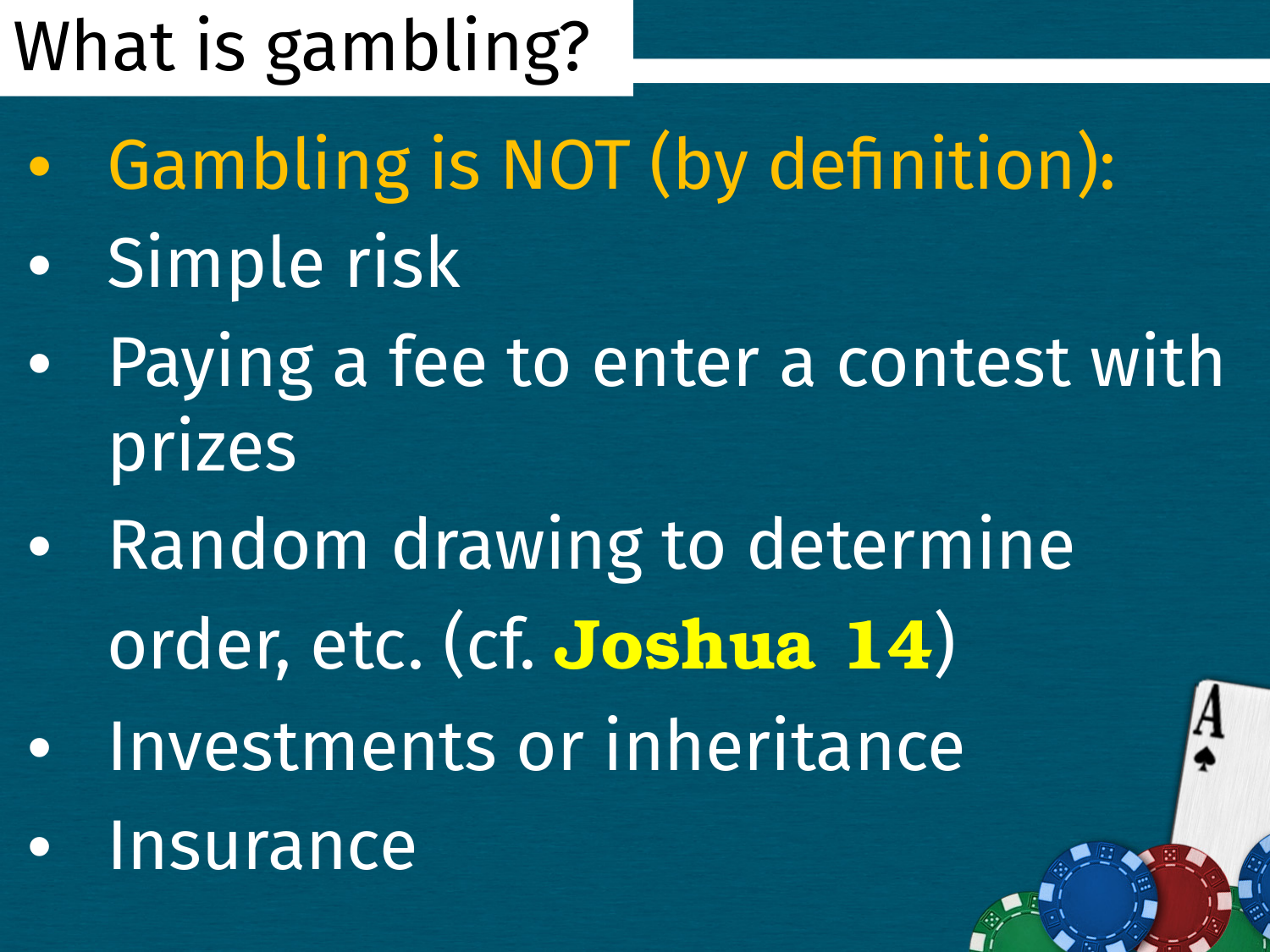

What is gambling?
Gambling is NOT (by definition):
Simple risk
Paying a fee to enter a contest with prizes
Random drawing to determine order, etc. (cf. Joshua 14)
Investments or inheritance
Insurance